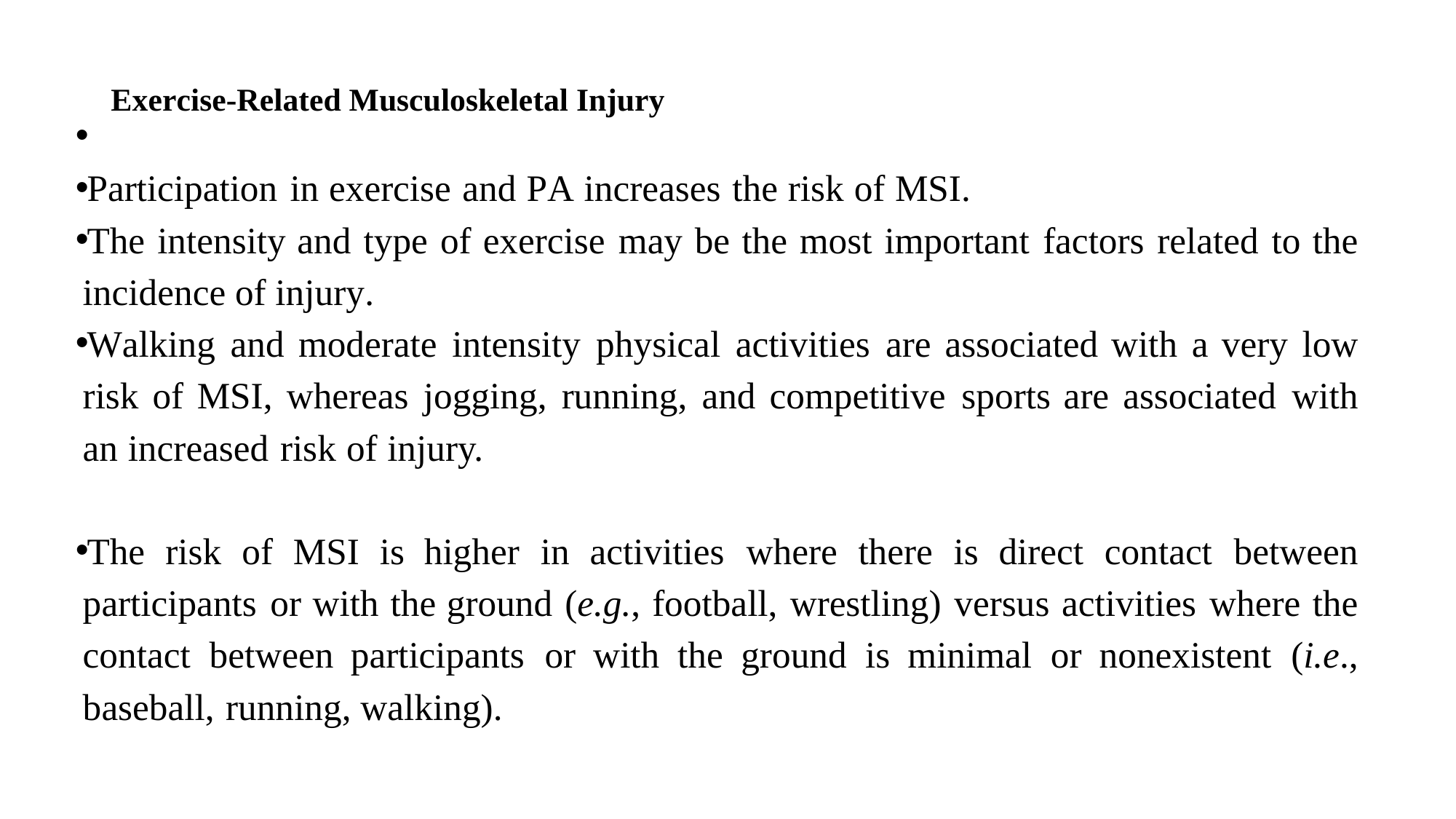

# Exercise-Related Musculoskeletal Injury

Participation in exercise and PA increases the risk of MSI.
The intensity and type of exercise may be the most important factors related to the incidence of injury.
Walking and moderate intensity physical activities are associated with a very low risk of MSI, whereas jogging, running, and competitive sports are associated with an increased risk of injury.

The risk of MSI is higher in activities where there is direct contact between participants or with the ground (e.g., football, wrestling) versus activities where the contact between participants or with the ground is minimal or nonexistent (i.e., baseball, running, walking).